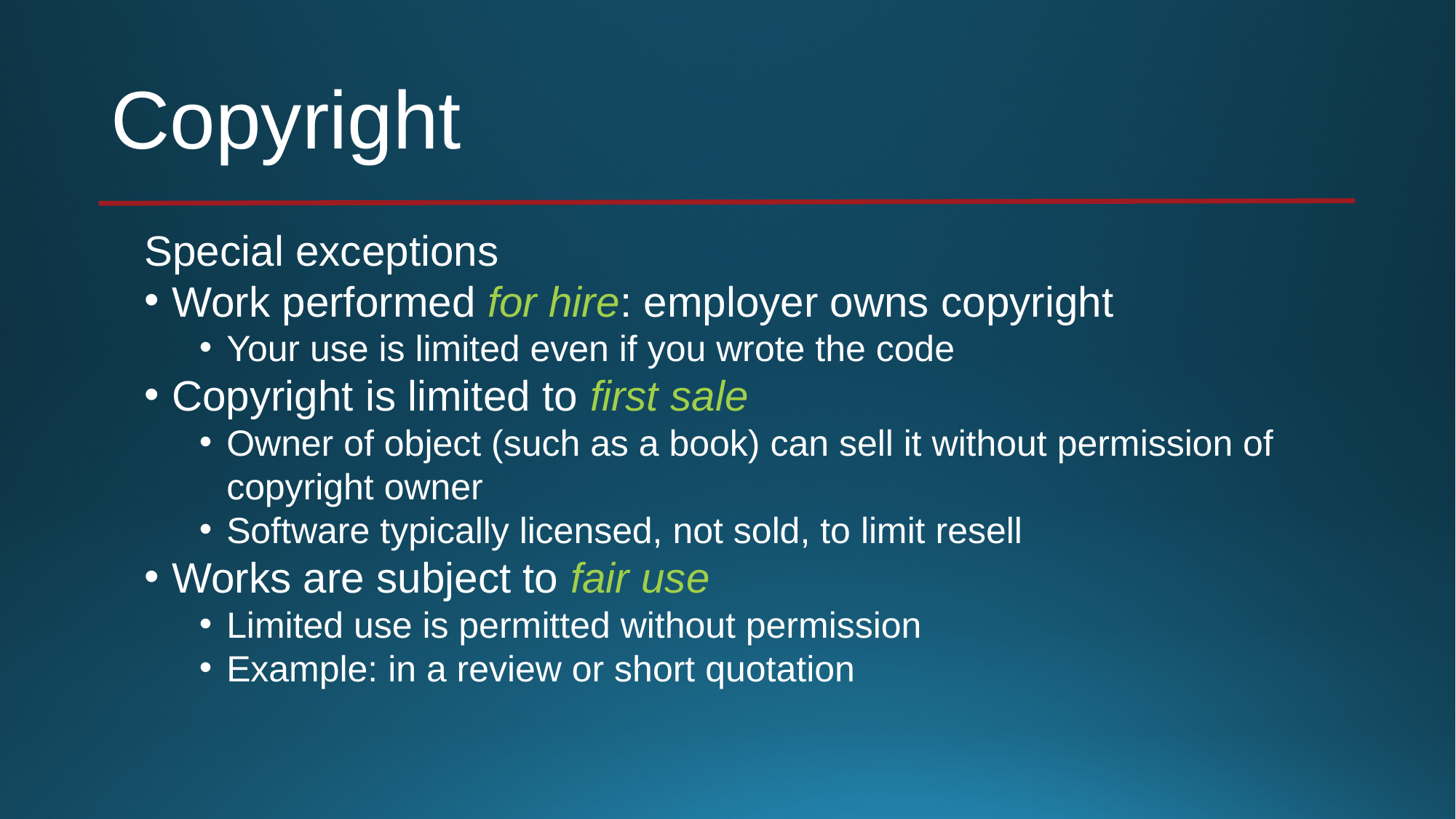

# Copyright
Special exceptions
Work performed for hire: employer owns copyright
Your use is limited even if you wrote the code
Copyright is limited to first sale
Owner of object (such as a book) can sell it without permission of copyright owner
Software typically licensed, not sold, to limit resell
Works are subject to fair use
Limited use is permitted without permission
Example: in a review or short quotation